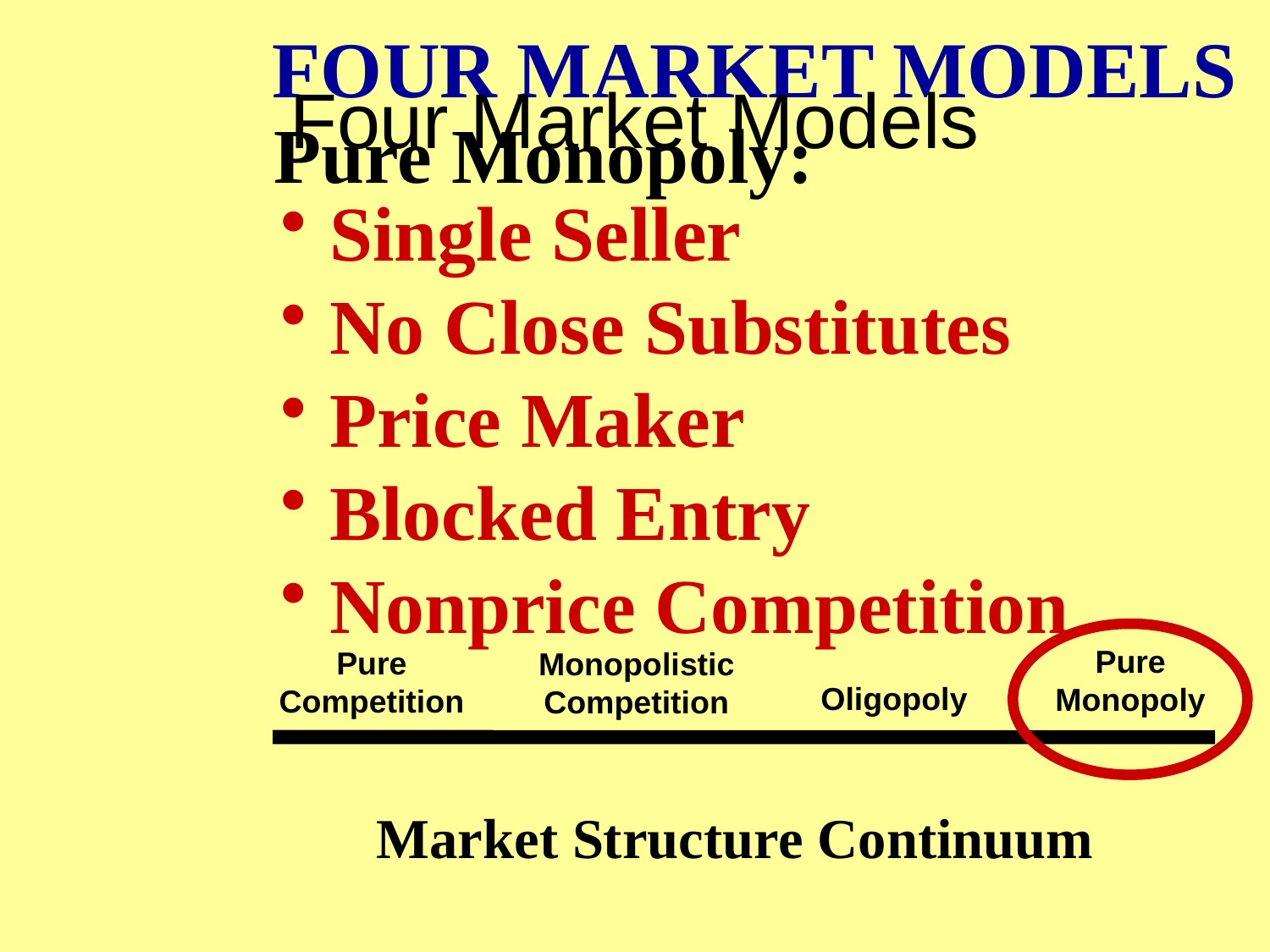

Four Market Models
FOUR MARKET MODELS
Pure Monopoly:
 Single Seller
 No Close Substitutes
 Price Maker
 Blocked Entry
 Nonprice Competition

Pure
Monopoly
Pure
Competition
Monopolistic
Competition
Oligopoly

Market Structure Continuum